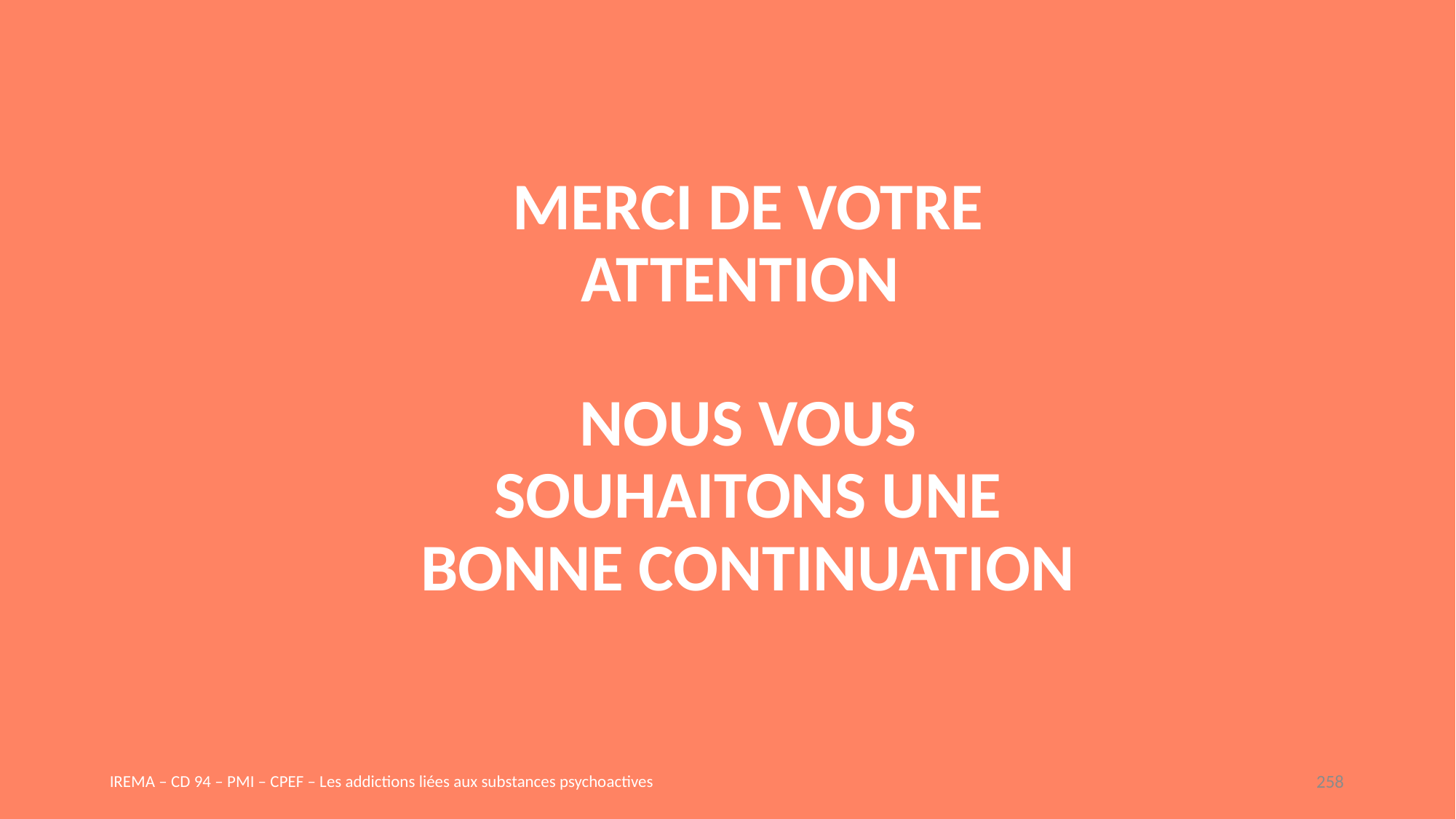

# Merci de votre attention Nous vous souhaitons une bonne continuation
IREMA – CD 94 – PMI – CPEF – Les addictions liées aux substances psychoactives
258